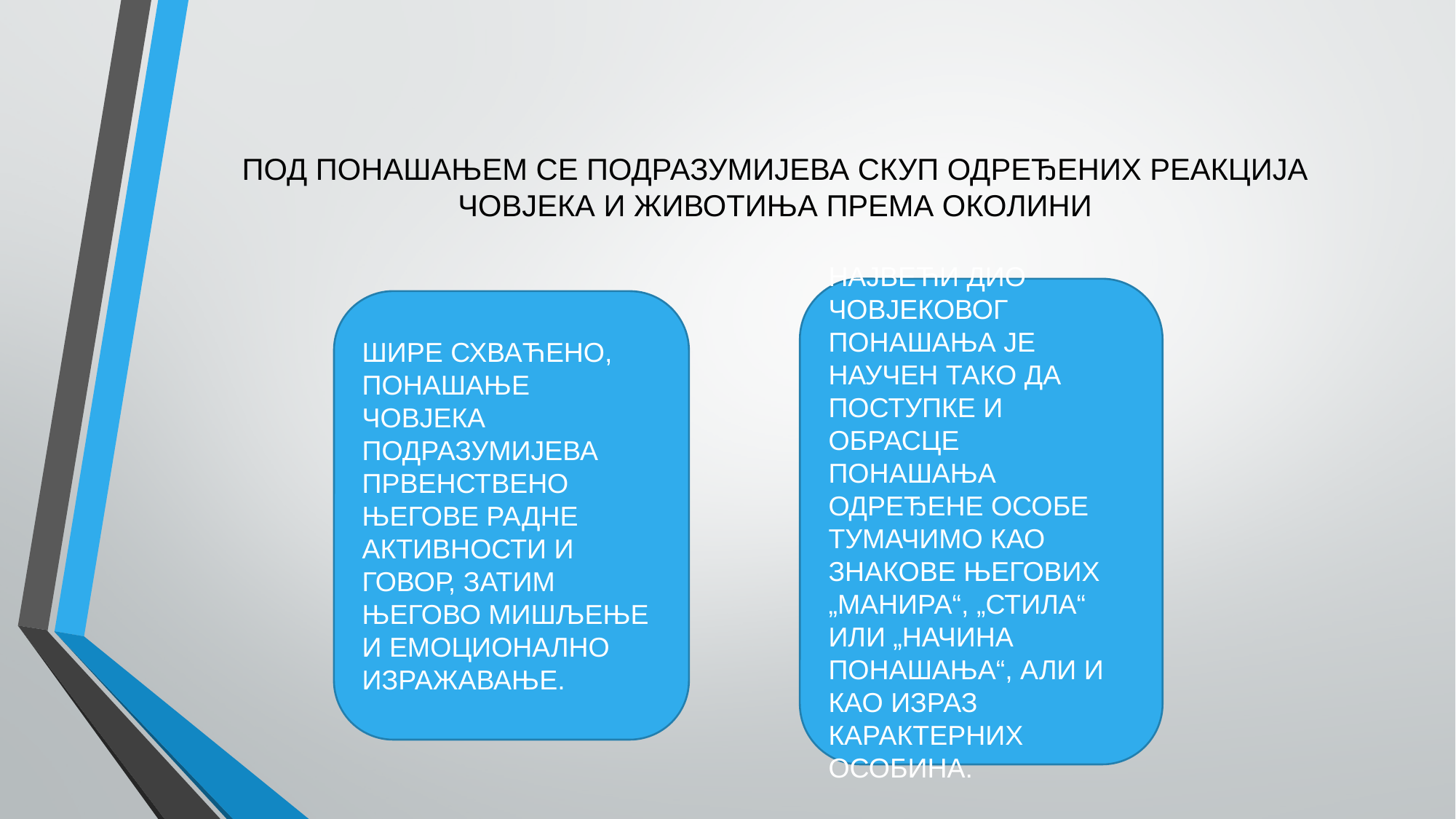

# ПОД ПОНАШАЊЕМ СЕ ПОДРАЗУМИЈЕВА СКУП ОДРЕЂЕНИХ РЕАКЦИЈА ЧОВЈЕКА И ЖИВОТИЊА ПРЕМА ОКОЛИНИ
НАЈВЕЋИ ДИО ЧОВЈЕКОВОГ ПОНАШАЊА ЈЕ НАУЧЕН ТАКО ДА ПОСТУПКЕ И ОБРАСЦЕ ПОНАШАЊА ОДРЕЂЕНЕ ОСОБЕ ТУМАЧИМО КАО ЗНАКОВЕ ЊЕГОВИХ „МАНИРА“, „СТИЛА“ ИЛИ „НАЧИНА ПОНАШАЊА“, АЛИ И КАО ИЗРАЗ КАРАКТЕРНИХ ОСОБИНА.
ШИРЕ СХВАЋЕНО, ПОНАШАЊЕ ЧОВЈЕКА ПОДРАЗУМИЈЕВА ПРВЕНСТВЕНО ЊЕГОВЕ РАДНЕ АКТИВНОСТИ И ГОВОР, ЗАТИМ ЊЕГОВО МИШЉЕЊЕ И ЕМОЦИОНАЛНО ИЗРАЖАВАЊЕ.